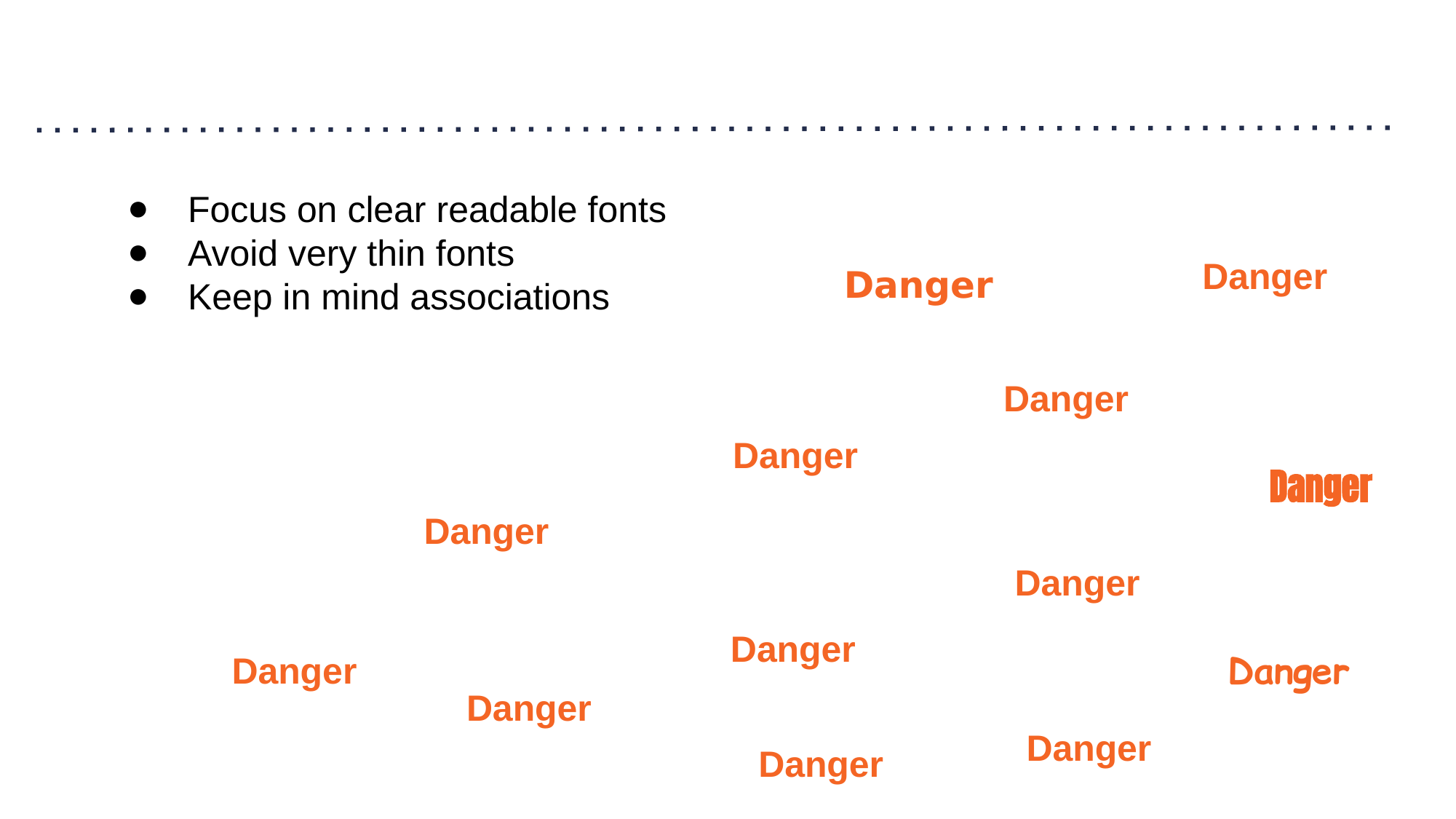

#
Focus on clear readable fonts
Avoid very thin fonts
Keep in mind associations
Danger
Danger
Danger
Danger
Danger
Danger
Danger
Danger
Danger
Danger
Danger
Danger
Danger